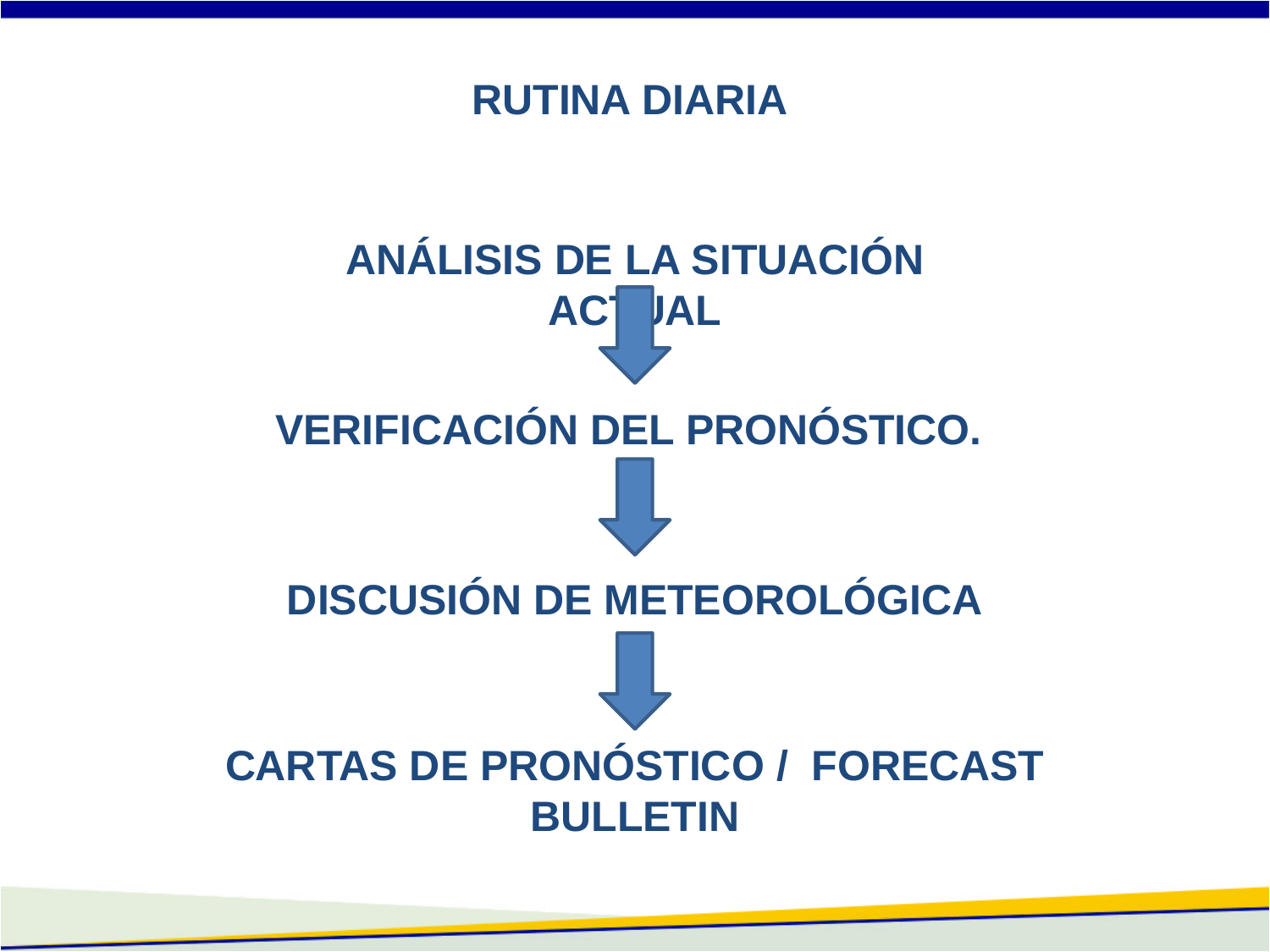

RUTINA DIARIA
ANÁLISIS DE LA SITUACIÓN ACTUAL

VERIFICACIÓN DEL PRONÓSTICO.

DISCUSIÓN DE METEOROLÓGICA

CARTAS DE PRONÓSTICO /  FORECAST BULLETIN